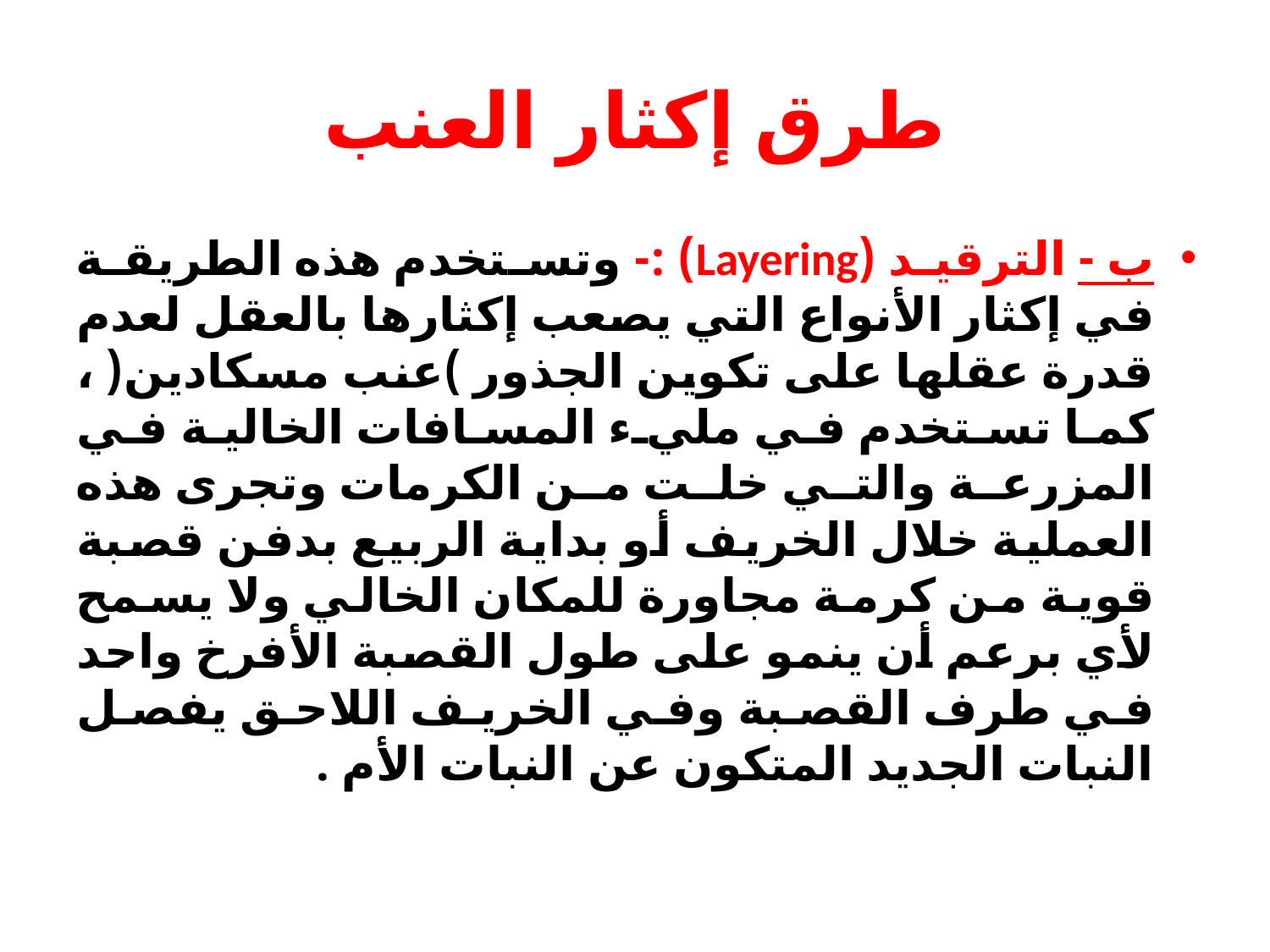

# طرق إكثار العنب
ب - الترقيد (Layering) :- وتستخدم هذه الطريقة في إكثار الأنواع التي يصعب إكثارها بالعقل لعدم قدرة عقلها على تكوين الجذور )عنب مسكادين( ، كما تستخدم في مليء المسافات الخالية في المزرعة والتي خلت من الكرمات وتجرى هذه العملية خلال الخريف أو بداية الربيع بدفن قصبة قوية من كرمة مجاورة للمكان الخالي ولا يسمح لأي برعم أن ينمو على طول القصبة الأفرخ واحد في طرف القصبة وفي الخريف اللاحق يفصل النبات الجديد المتكون عن النبات الأم .